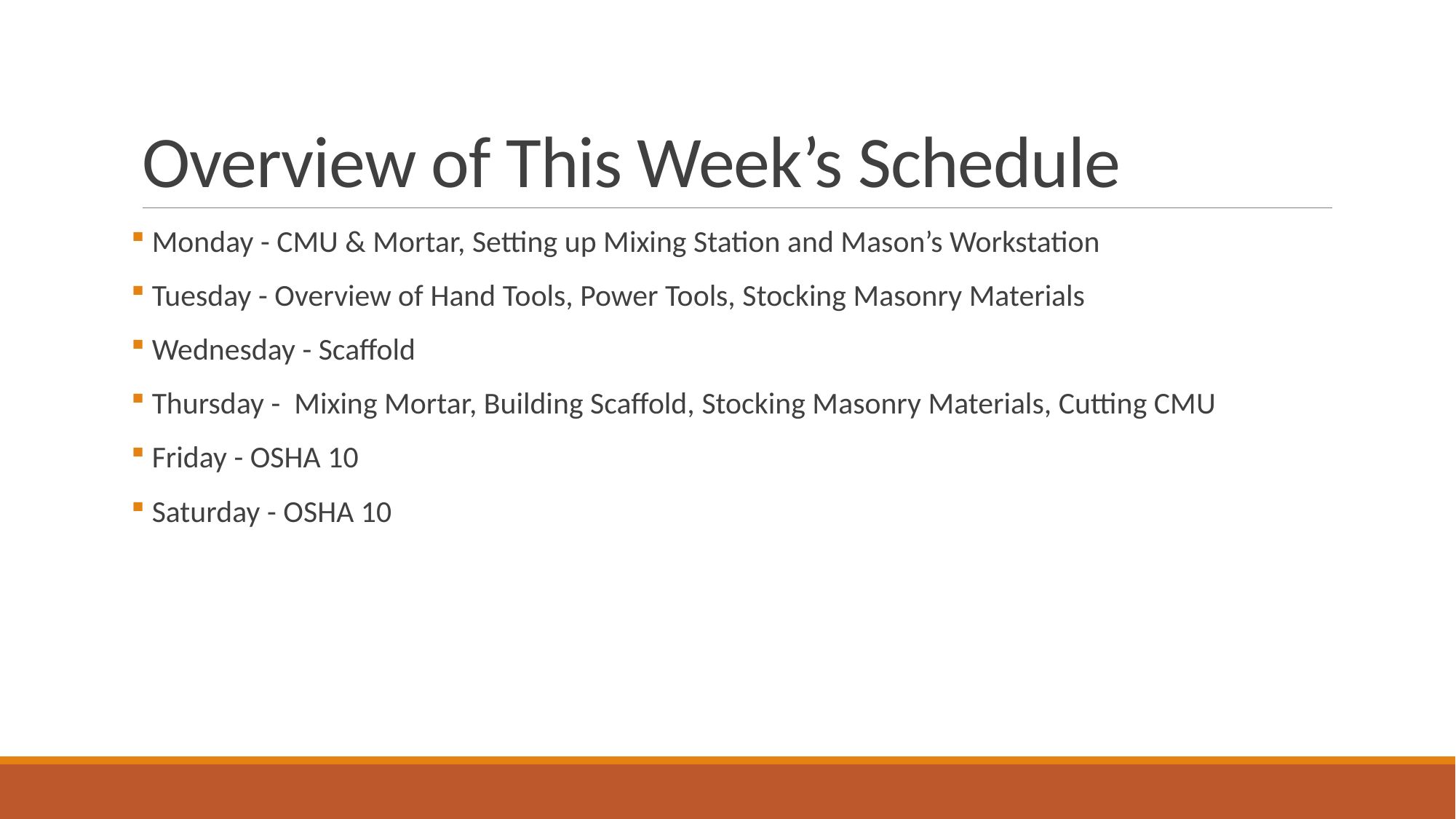

# Overview of This Week’s Schedule
 Monday - CMU & Mortar, Setting up Mixing Station and Mason’s Workstation
 Tuesday - Overview of Hand Tools, Power Tools, Stocking Masonry Materials
 Wednesday - Scaffold
 Thursday -  Mixing Mortar, Building Scaffold, Stocking Masonry Materials, Cutting CMU
 Friday - OSHA 10
 Saturday - OSHA 10